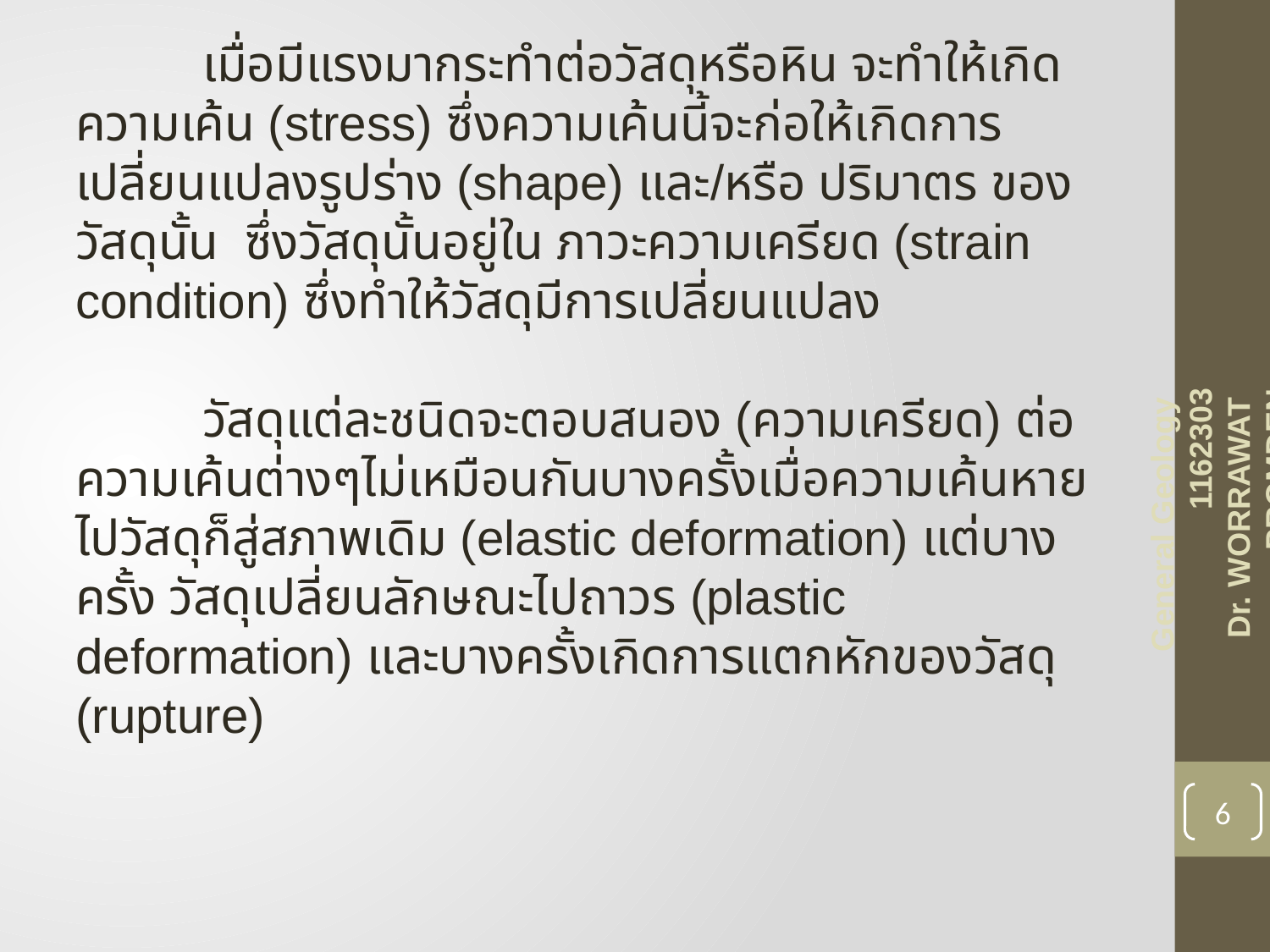

เมื่อมีแรงมากระทำต่อวัสดุหรือหิน จะทำให้เกิดความเค้น (stress) ซึ่งความเค้นนี้จะก่อให้เกิดการเปลี่ยนแปลงรูปร่าง (shape) และ/หรือ ปริมาตร ของวัสดุนั้น  ซึ่งวัสดุนั้นอยู่ใน ภาวะความเครียด (strain condition) ซึ่งทำให้วัสดุมีการเปลี่ยนแปลง

	วัสดุแต่ละชนิดจะตอบสนอง (ความเครียด) ต่อความเค้นต่างๆไม่เหมือนกันบางครั้งเมื่อความเค้นหายไปวัสดุก็สู่สภาพเดิม (elastic deformation) แต่บางครั้ง วัสดุเปลี่ยนลักษณะไปถาวร (plastic deformation) และบางครั้งเกิดการแตกหักของวัสดุ (rupture)

General Geology  1162303
Dr. WORRAWAT  PROMDEN
6